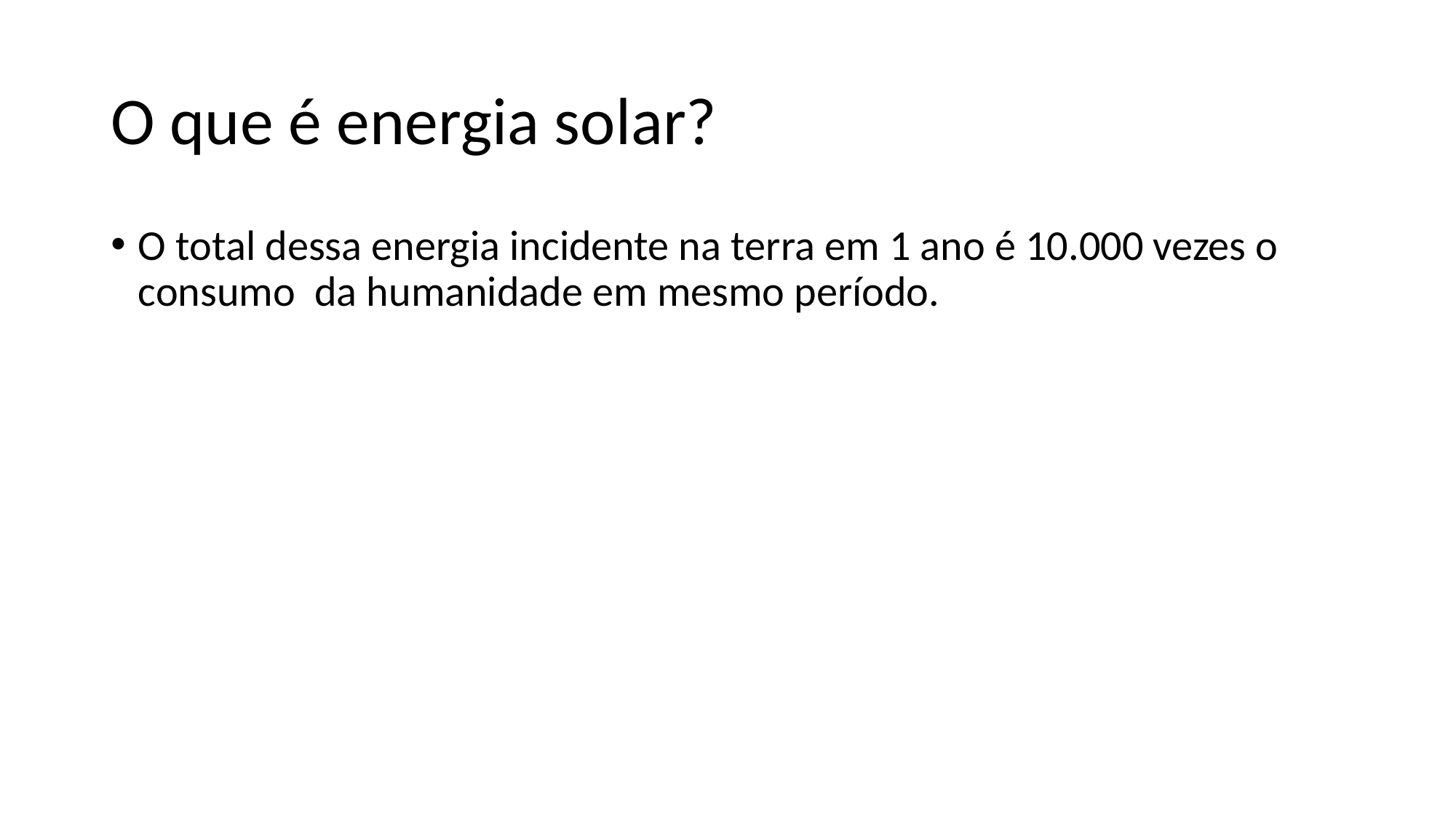

# O que é energia solar?
O total dessa energia incidente na terra em 1 ano é 10.000 vezes o consumo  da humanidade em mesmo período.